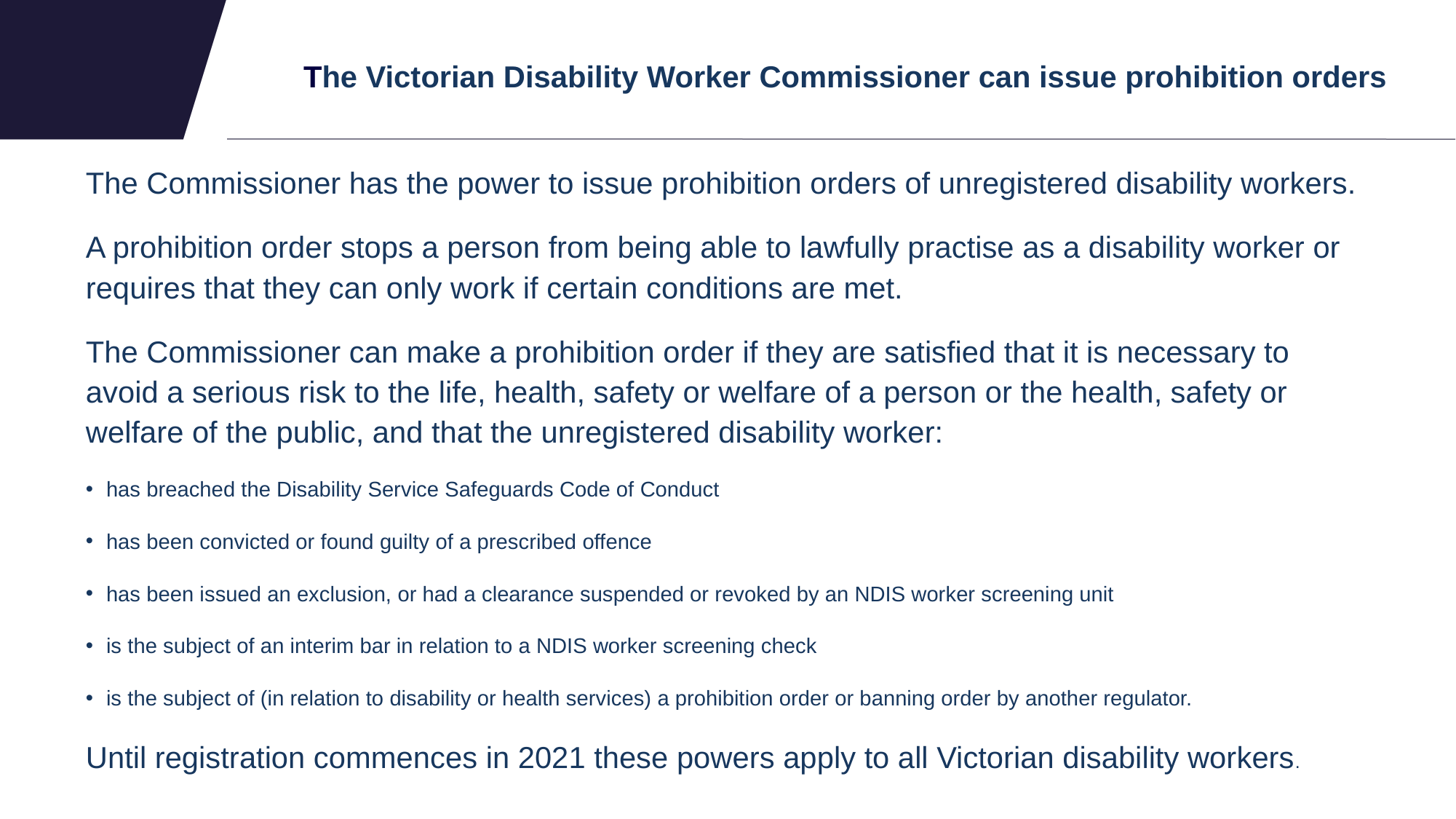

# The Victorian Disability Worker Commissioner can issue prohibition orders
The Commissioner has the power to issue prohibition orders of unregistered disability workers.
A prohibition order stops a person from being able to lawfully practise as a disability worker or requires that they can only work if certain conditions are met.
The Commissioner can make a prohibition order if they are satisfied that it is necessary to avoid a serious risk to the life, health, safety or welfare of a person or the health, safety or welfare of the public, and that the unregistered disability worker:
has breached the Disability Service Safeguards Code of Conduct
has been convicted or found guilty of a prescribed offence
has been issued an exclusion, or had a clearance suspended or revoked by an NDIS worker screening unit
is the subject of an interim bar in relation to a NDIS worker screening check
is the subject of (in relation to disability or health services) a prohibition order or banning order by another regulator.
Until registration commences in 2021 these powers apply to all Victorian disability workers.